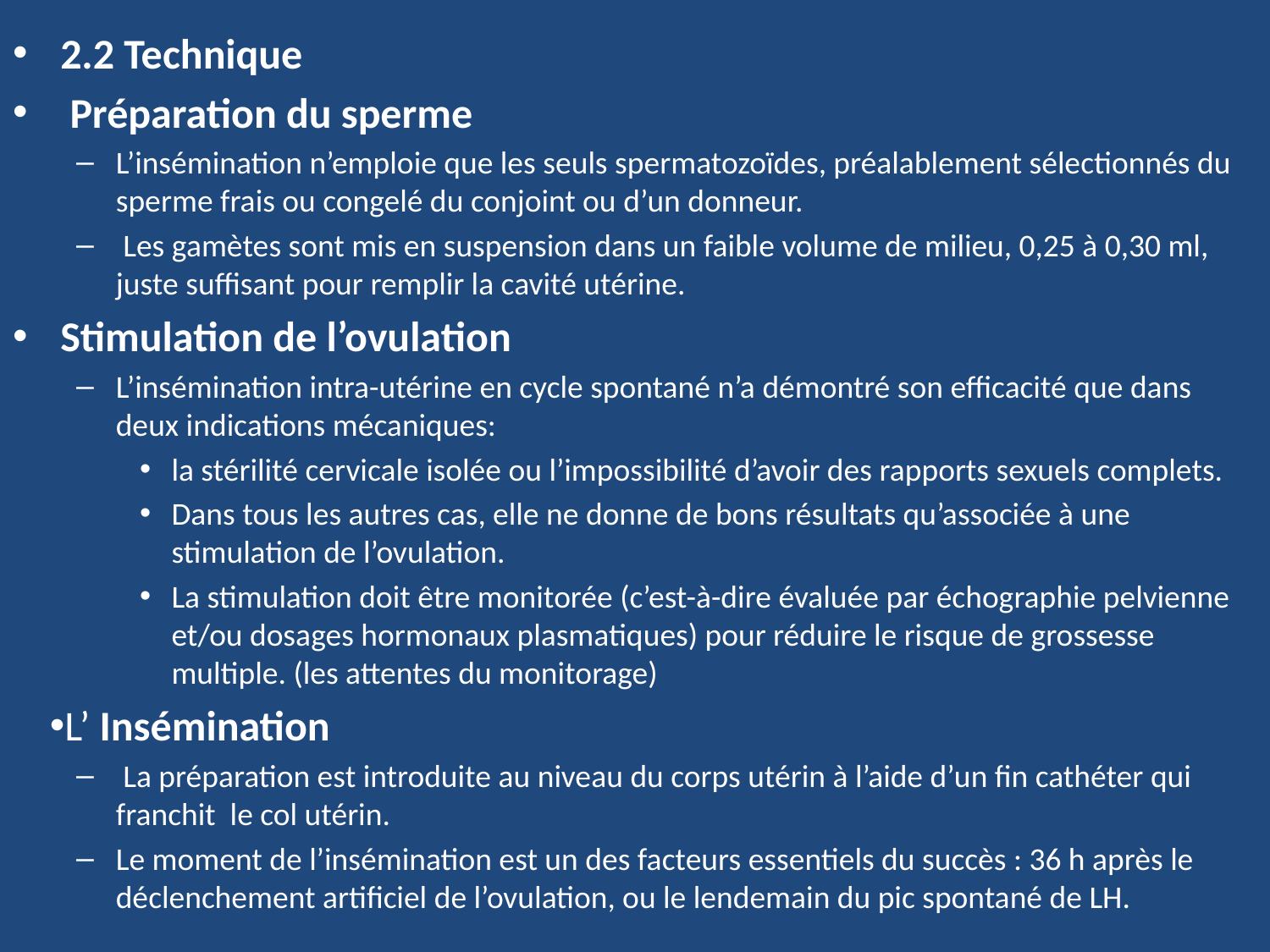

2.2 Technique
 Préparation du sperme
L’insémination n’emploie que les seuls spermatozoïdes, préalablement sélectionnés du sperme frais ou congelé du conjoint ou d’un donneur.
 Les gamètes sont mis en suspension dans un faible volume de milieu, 0,25 à 0,30 ml, juste suffisant pour remplir la cavité utérine.
Stimulation de l’ovulation
L’insémination intra-utérine en cycle spontané n’a démontré son efficacité que dans deux indications mécaniques:
la stérilité cervicale isolée ou l’impossibilité d’avoir des rapports sexuels complets.
Dans tous les autres cas, elle ne donne de bons résultats qu’associée à une stimulation de l’ovulation.
La stimulation doit être monitorée (c’est-à-dire évaluée par échographie pelvienne et/ou dosages hormonaux plasmatiques) pour réduire le risque de grossesse multiple. (les attentes du monitorage)
L’ Insémination
 La préparation est introduite au niveau du corps utérin à l’aide d’un fin cathéter qui franchit  le col utérin.
Le moment de l’insémination est un des facteurs essentiels du succès : 36 h après le déclenchement artificiel de l’ovulation, ou le lendemain du pic spontané de LH.